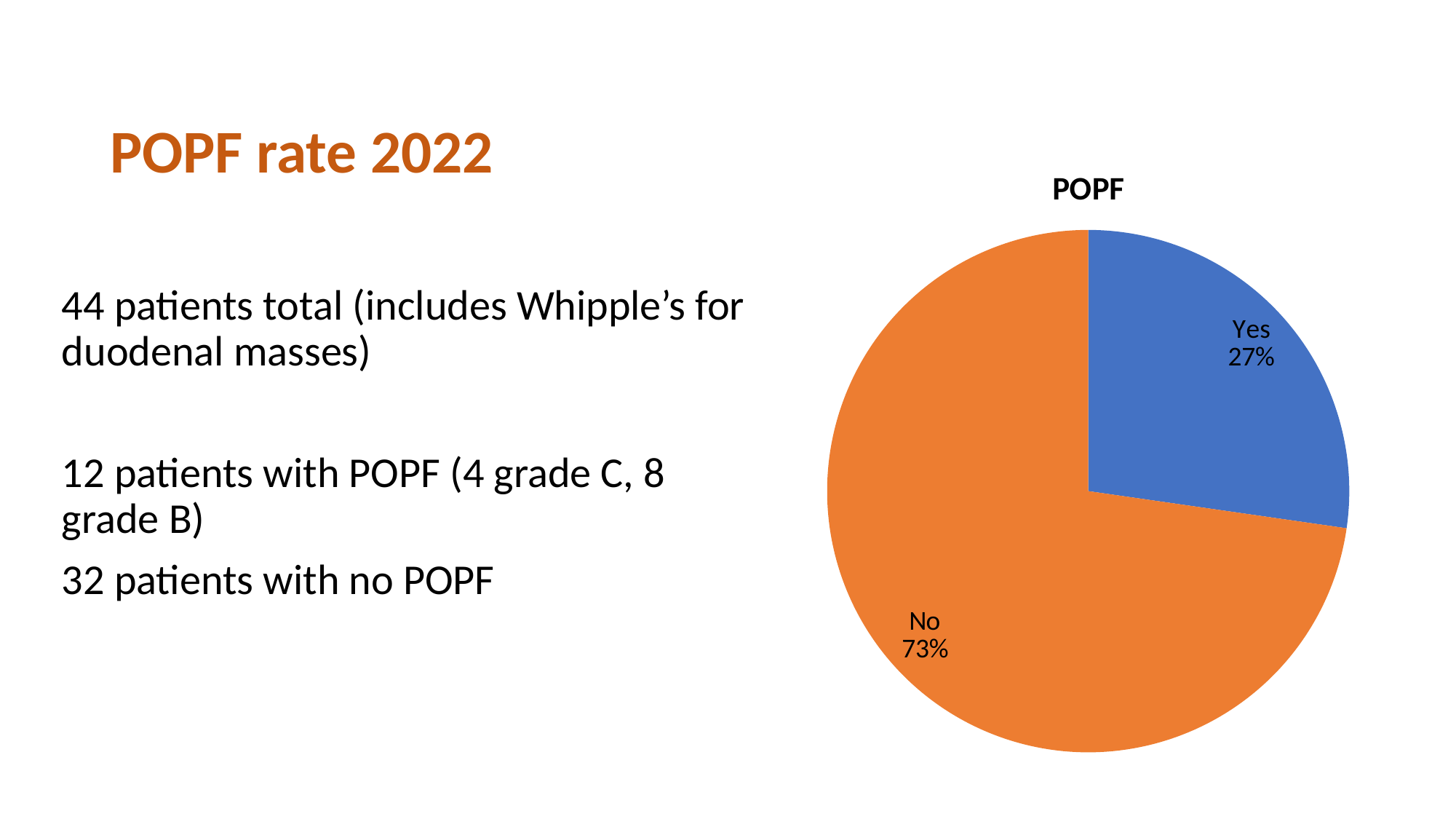

POPF rate 2022

### Chart:

| Category | POPF |
|---|---|
| Yes | 12.0 |
| No | 32.0 |
44 patients total (includes Whipple’s for duodenal masses)

12 patients with POPF (4 grade C, 8 grade B)
32 patients with no POPF